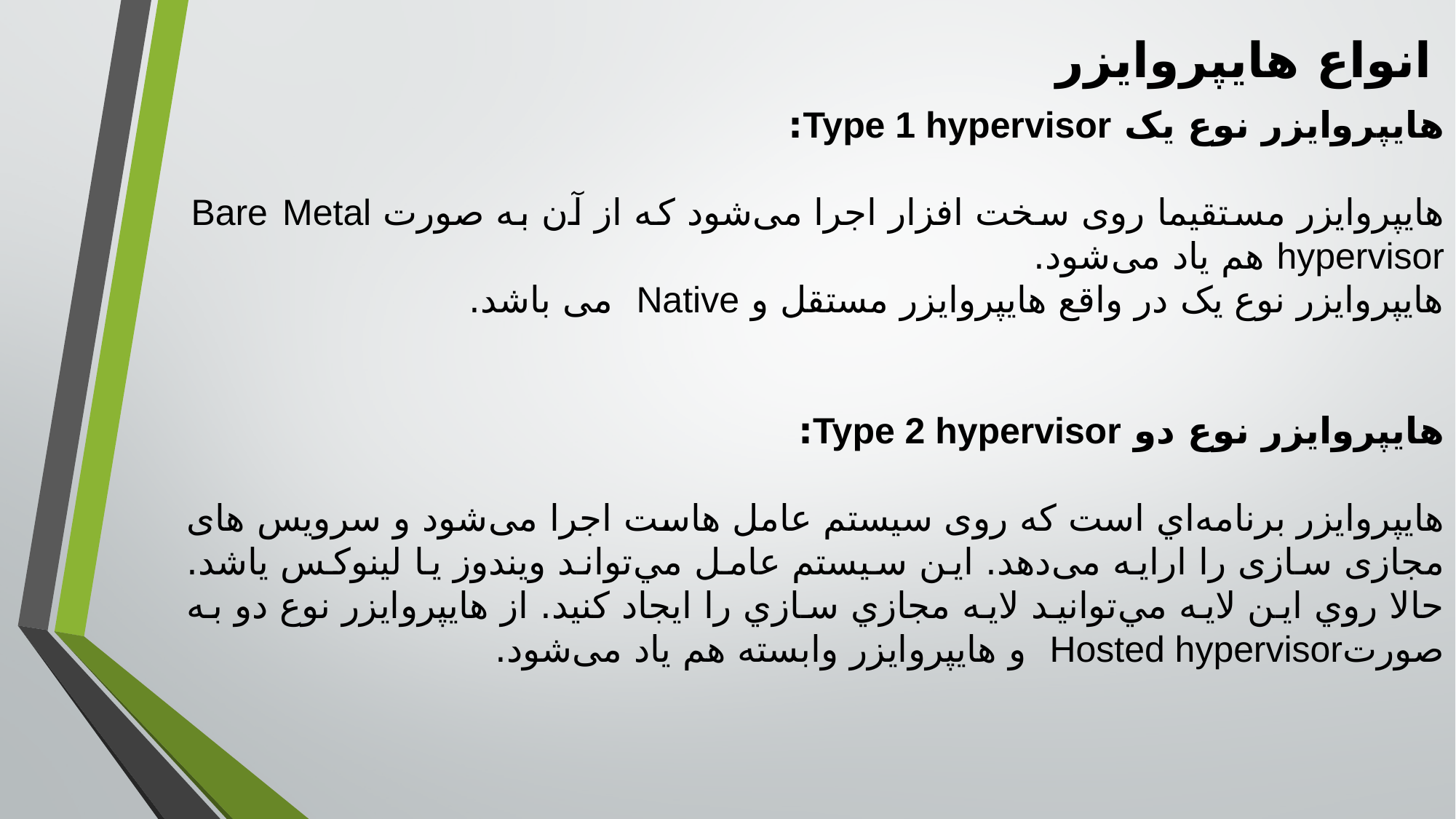

# انواع هایپروایزر
هایپروایزر نوع یک Type 1 hypervisor:

	هایپروایزر مستقیما روی سخت افزار اجرا می‌شود که از آن به صورت ‌Bare Metal hypervisor هم یاد می‌شود.
هایپروایزر نوع یک در واقع هایپروایزر مستقل و Native  می باشد.

هایپروایزر نوع دو Type 2 hypervisor:
	هایپروایزر برنامه‌اي است كه روی سیستم عامل هاست اجرا می‌شود و سرویس های مجازی سازی را ارایه می‌دهد. اين سيستم عامل مي‌تواند ويندوز يا لينوكس ياشد. حالا روي اين لايه مي‌توانيد لايه مجازي سازي را ايجاد كنيد. از هایپروایزر نوع دو به صورتHosted hypervisor  و هایپروایزر وابسته هم یاد می‌شود.